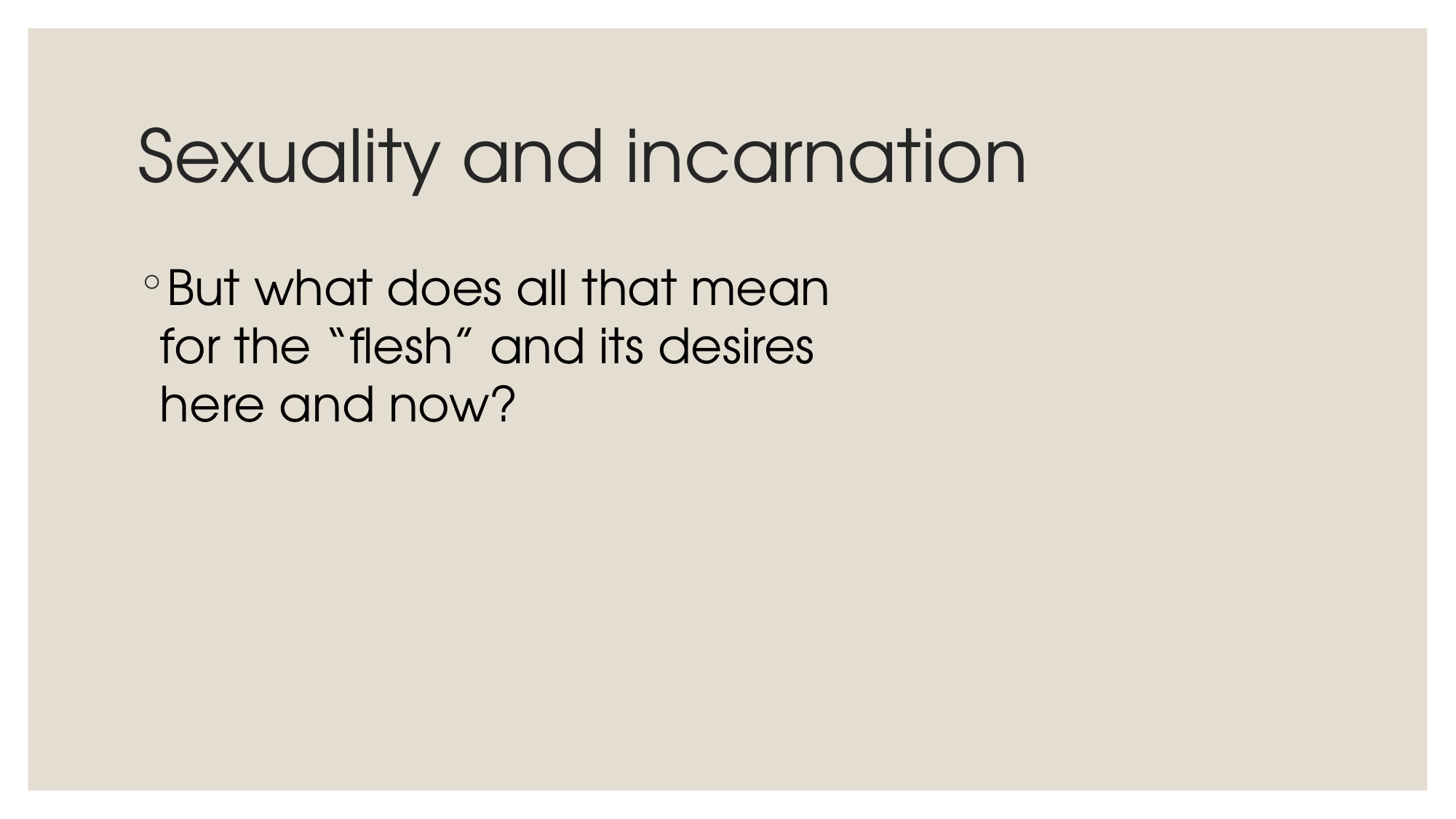

# Sexuality and incarnation
But what does all that mean for the “flesh” and its desires here and now?